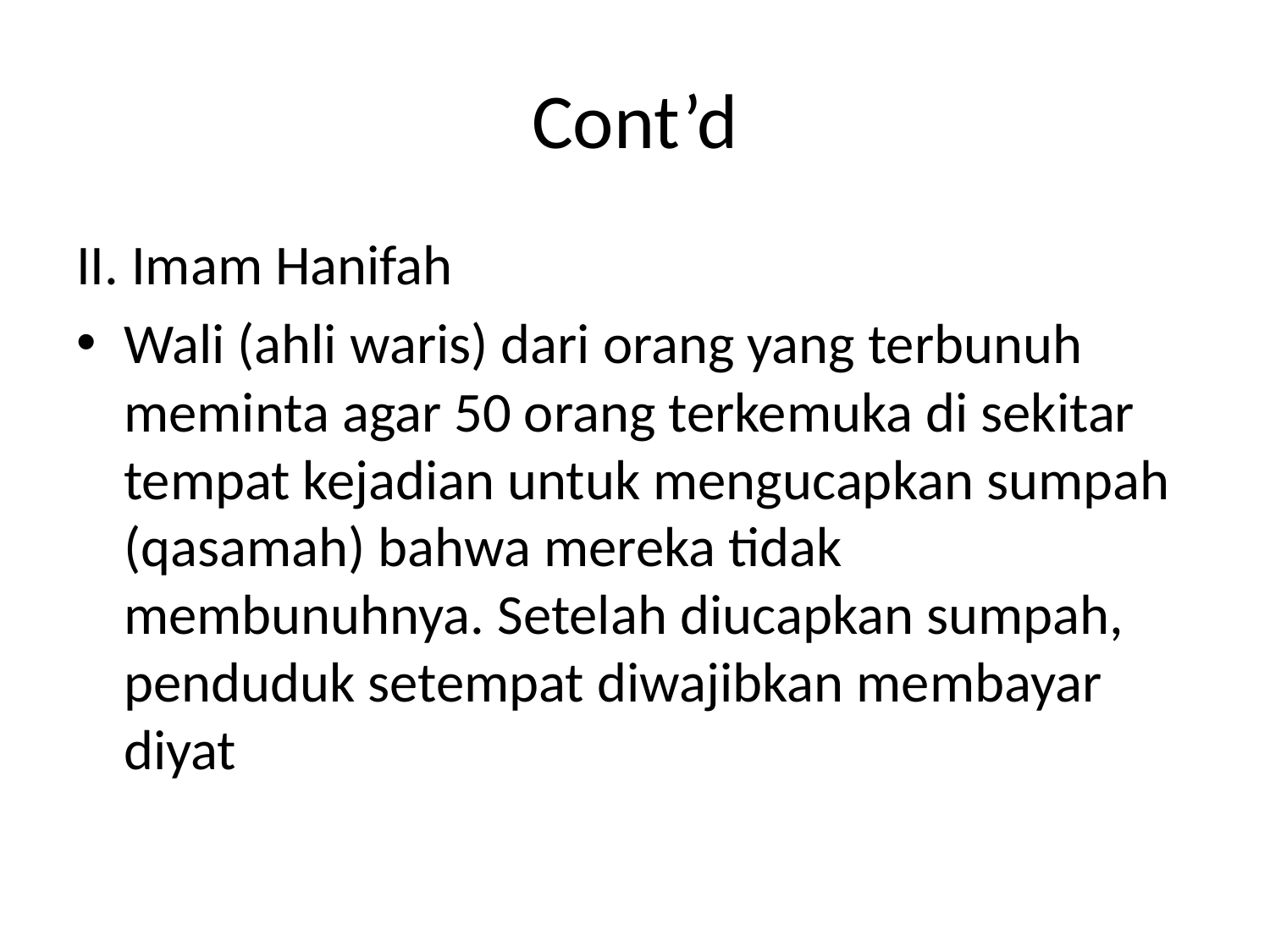

# Cont’d
II. Imam Hanifah
Wali (ahli waris) dari orang yang terbunuh meminta agar 50 orang terkemuka di sekitar tempat kejadian untuk mengucapkan sumpah (qasamah) bahwa mereka tidak membunuhnya. Setelah diucapkan sumpah, penduduk setempat diwajibkan membayar diyat